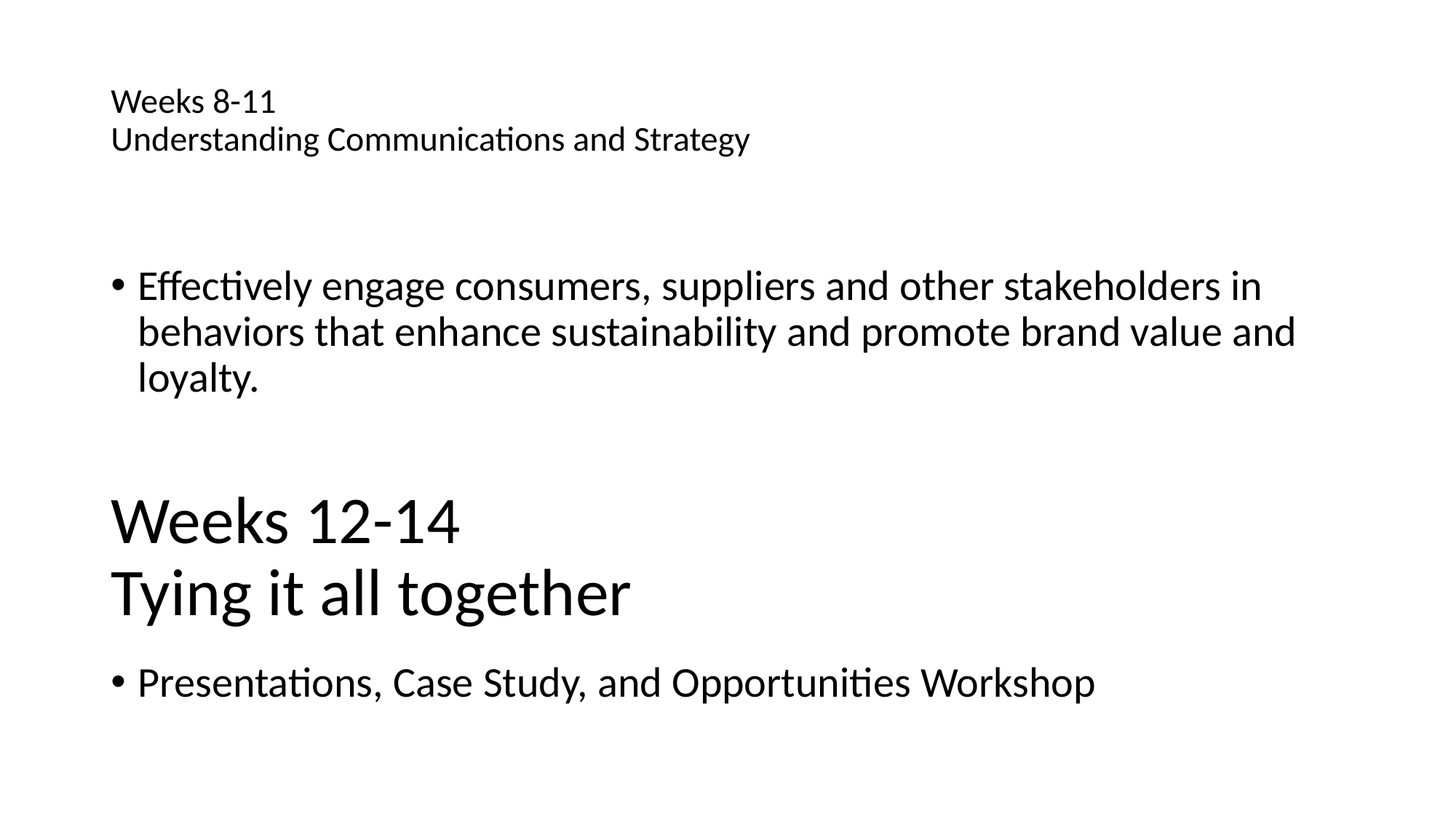

# Weeks 8-11 Understanding Communications and Strategy
Effectively engage consumers, suppliers and other stakeholders in behaviors that enhance sustainability and promote brand value and loyalty.

Presentations, Case Study, and Opportunities Workshop

Weeks 12-14
Tying it all together